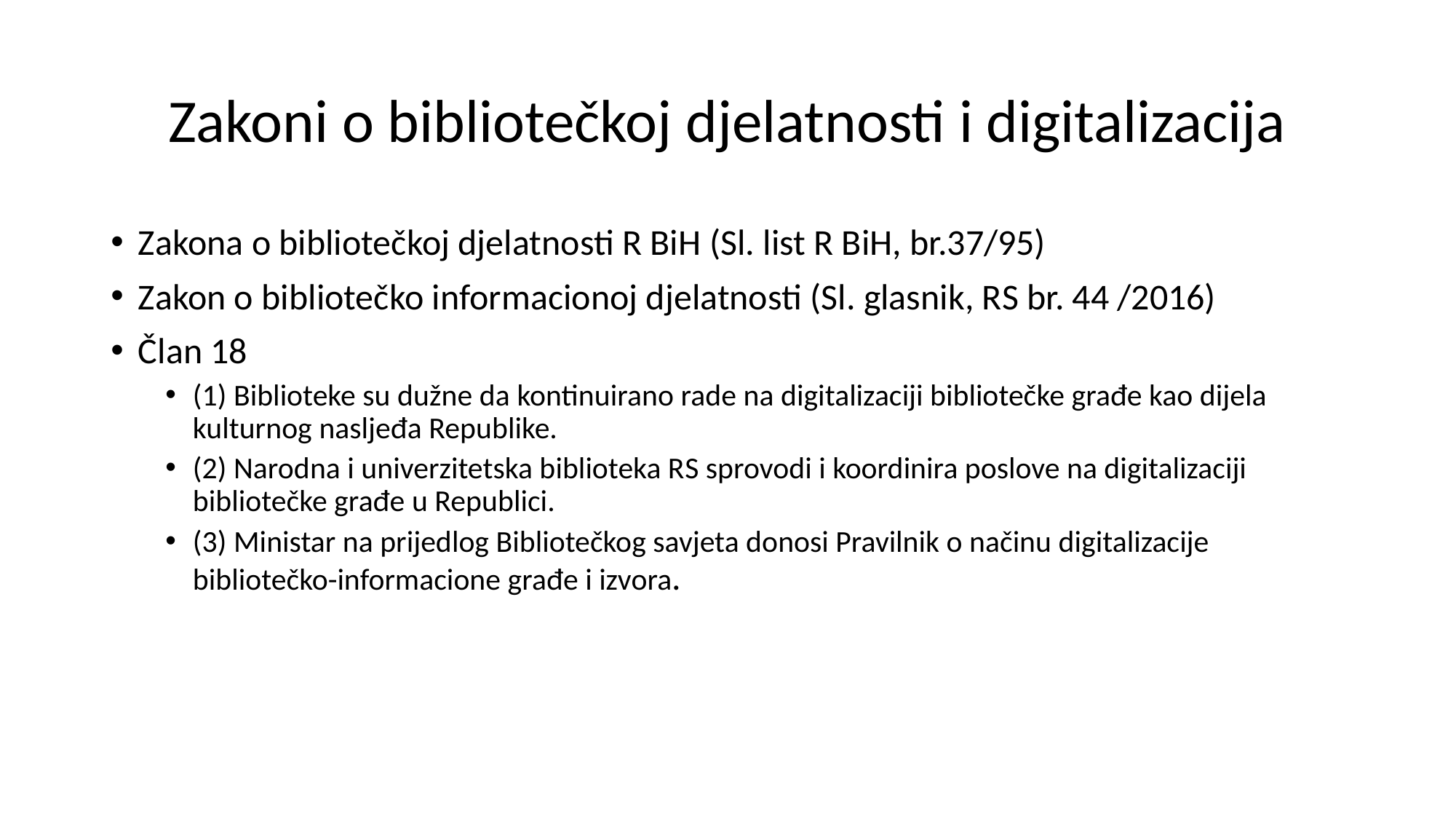

# Zakoni o bibliotečkoj djelatnosti i digitalizacija
Zakona o bibliotečkoj djelatnosti R BiH (Sl. list R BiH, br.37/95)
Zakon o bibliotečko informacionoj djelatnosti (Sl. glasnik, RS br. 44 /2016)
Član 18
(1) Biblioteke su dužne da kontinuirano rade na digitalizaciji bibliotečke građe kao dijela kulturnog nasljeđa Republike.
(2) Narodna i univerzitetska biblioteka RS sprovodi i koordinira poslove na digitalizaciji bibliotečke građe u Republici.
(3) Ministar na prijedlog Bibliotečkog savjeta donosi Pravilnik o načinu digitalizacije bibliotečko-informacione građe i izvora.